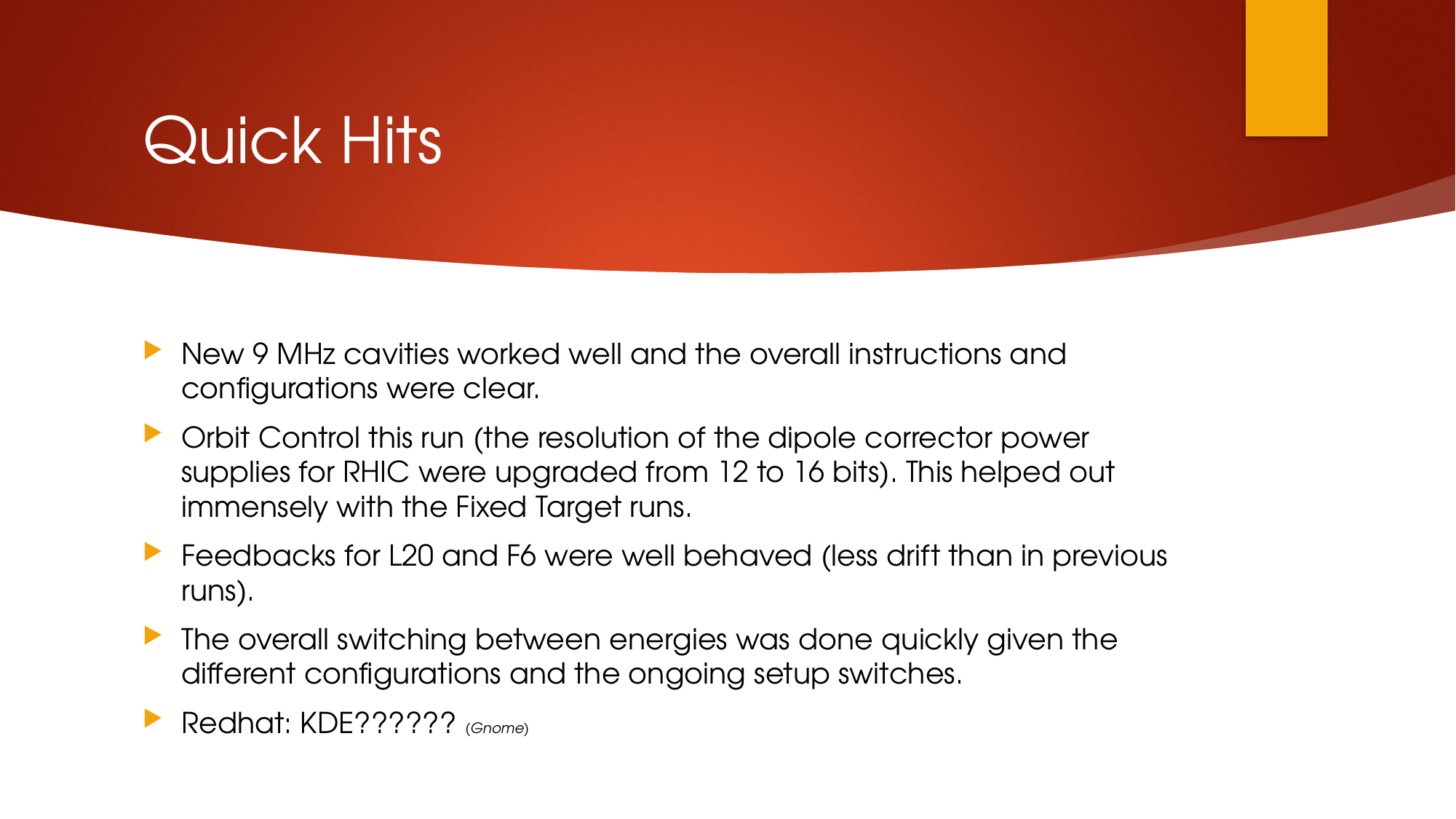

# Quick Hits

New 9 MHz cavities worked well and the overall instructions and configurations were clear.
Orbit Control this run (the resolution of the dipole corrector power supplies for RHIC were upgraded from 12 to 16 bits). This helped out immensely with the Fixed Target runs.
Feedbacks for L20 and F6 were well behaved (less drift than in previous runs).
The overall switching between energies was done quickly given the different configurations and the ongoing setup switches.
Redhat: KDE?????? (Gnome)